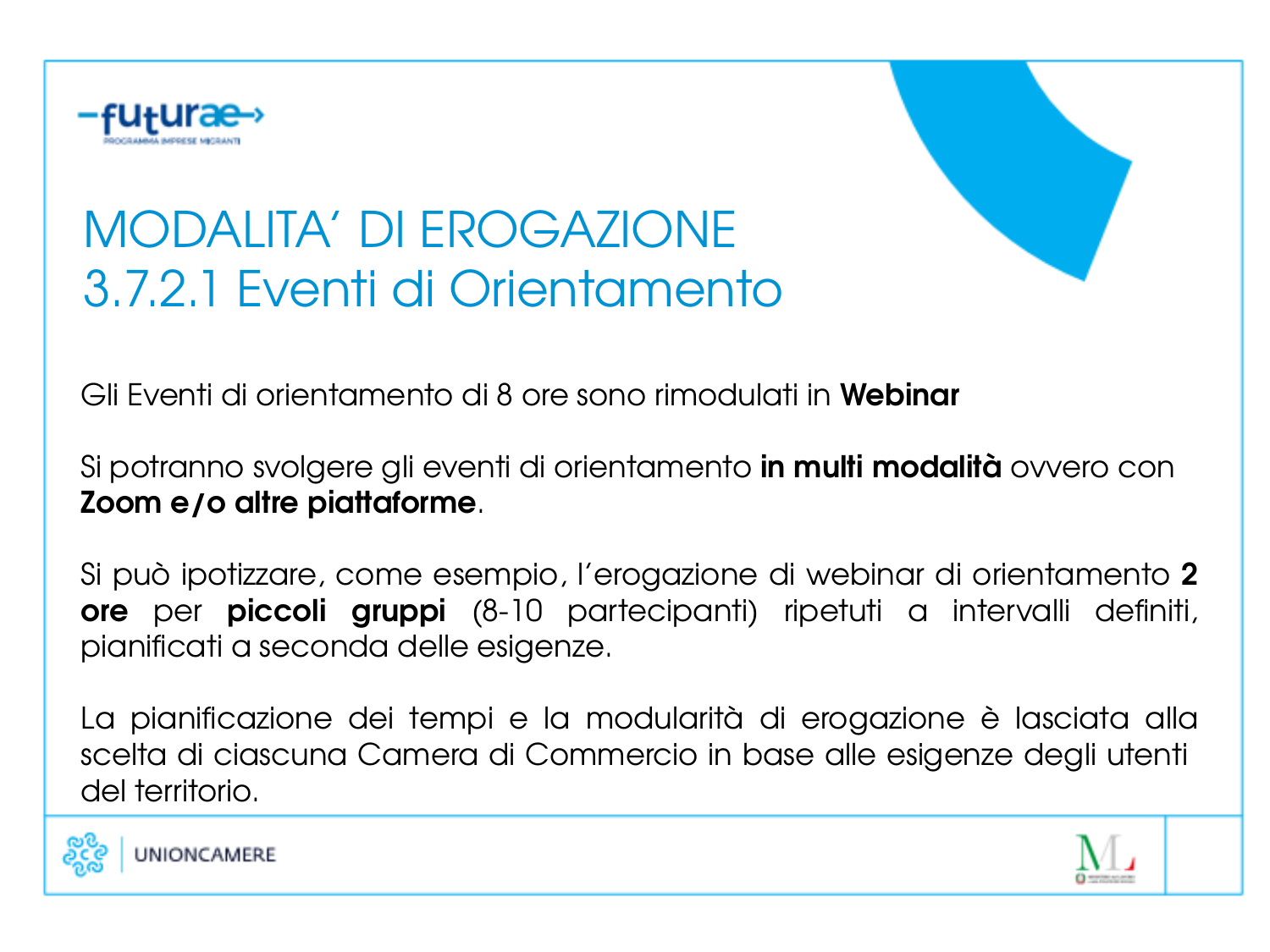

MODALITA’ DI EROGAZIONE 3.7.2.1 Eventi di Orientamento

Gli Eventi di orientamento di 8 ore sono rimodulati in Webinar

Si potranno svolgere gli eventi di orientamento in multi modalità ovvero con Zoom e/o altre piattaforme.

Si può ipotizzare, come esempio, l’erogazione di webinar di orientamento 2 ore per piccoli gruppi (8-10 partecipanti) ripetuti a intervalli definiti, pianificati a seconda delle esigenze.

La pianificazione dei tempi e la modularità di erogazione è lasciata alla scelta di ciascuna Camera di Commercio in base alle esigenze degli utenti  del territorio.